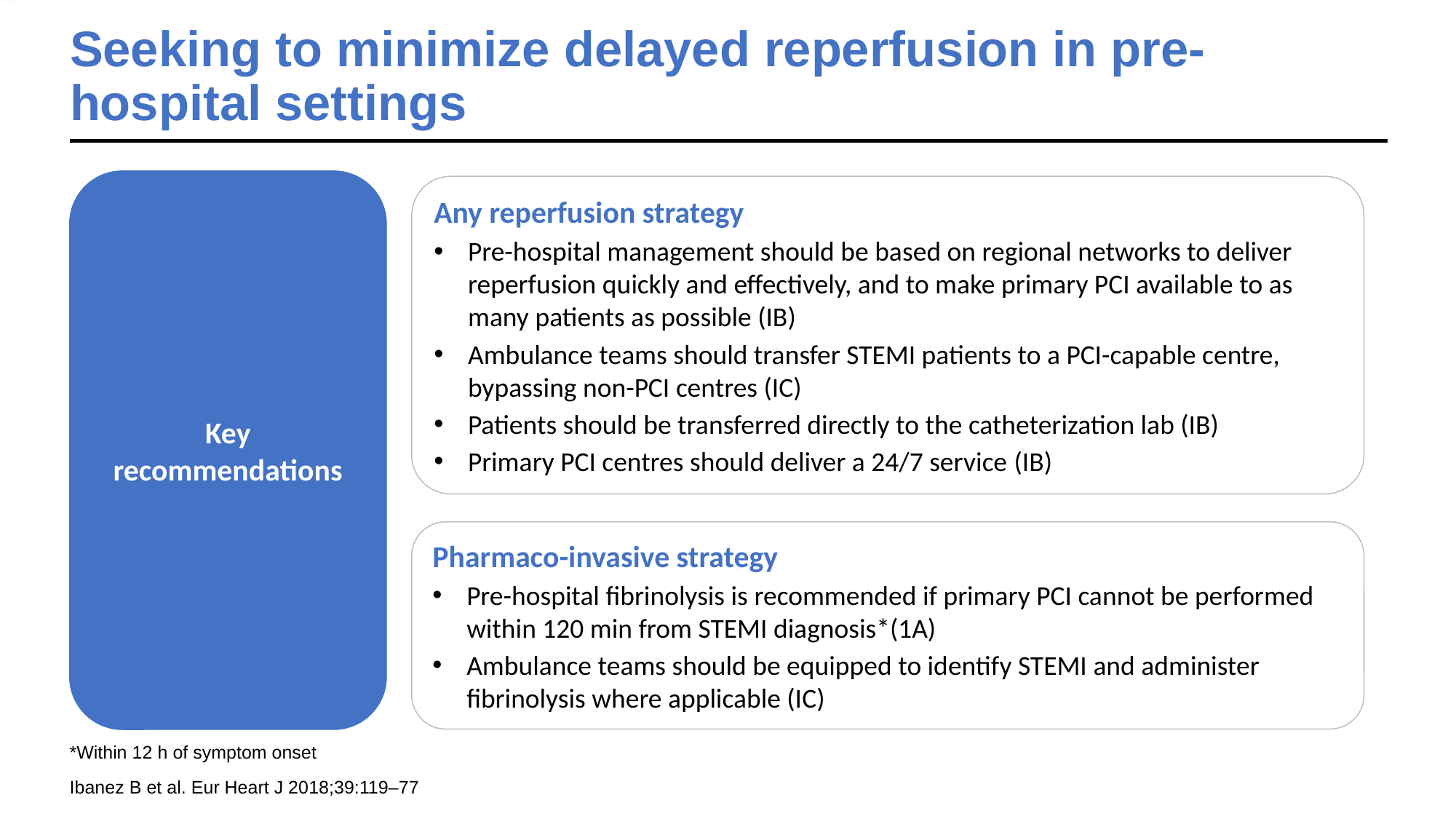

Seeking to minimize delayed reperfusion in pre-hospital settings
Key recommendations
Any reperfusion strategy
Pre-hospital management should be based on regional networks to deliver reperfusion quickly and effectively, and to make primary PCI available to as many patients as possible (IB)
Ambulance teams should transfer STEMI patients to a PCI-capable centre, bypassing non-PCI centres (IC)
Patients should be transferred directly to the catheterization lab (IB)
Primary PCI centres should deliver a 24/7 service (IB)
Pharmaco-invasive strategy
Pre-hospital fibrinolysis is recommended if primary PCI cannot be performed within 120 min from STEMI diagnosis*(1A)
Ambulance teams should be equipped to identify STEMI and administer fibrinolysis where applicable (IC)
*Within 12 h of symptom onset
Ibanez B et al. Eur Heart J 2018;39:119–77